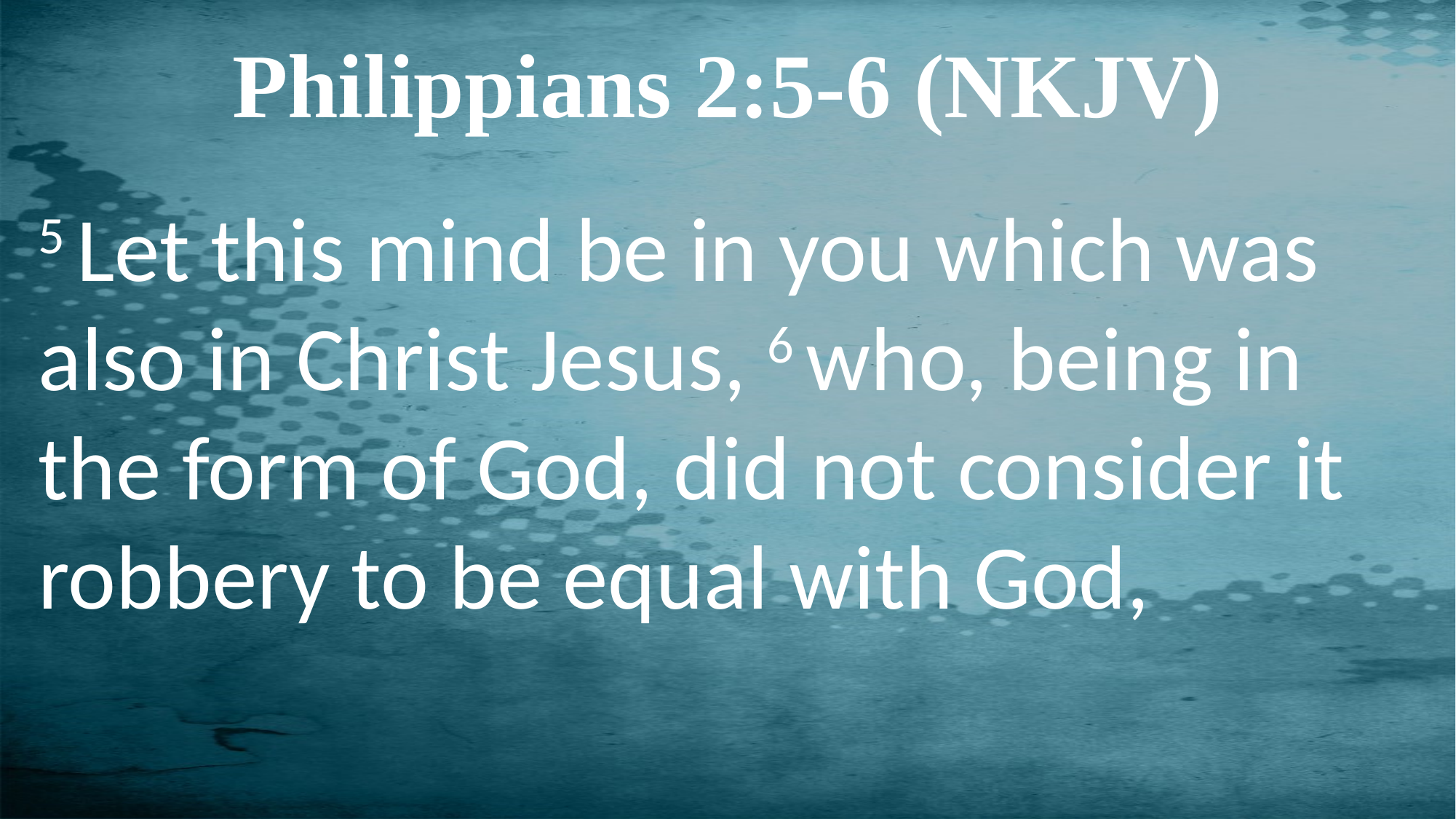

Philippians 2:5-6 (NKJV)
5 Let this mind be in you which was also in Christ Jesus, 6 who, being in the form of God, did not consider it robbery to be equal with God,